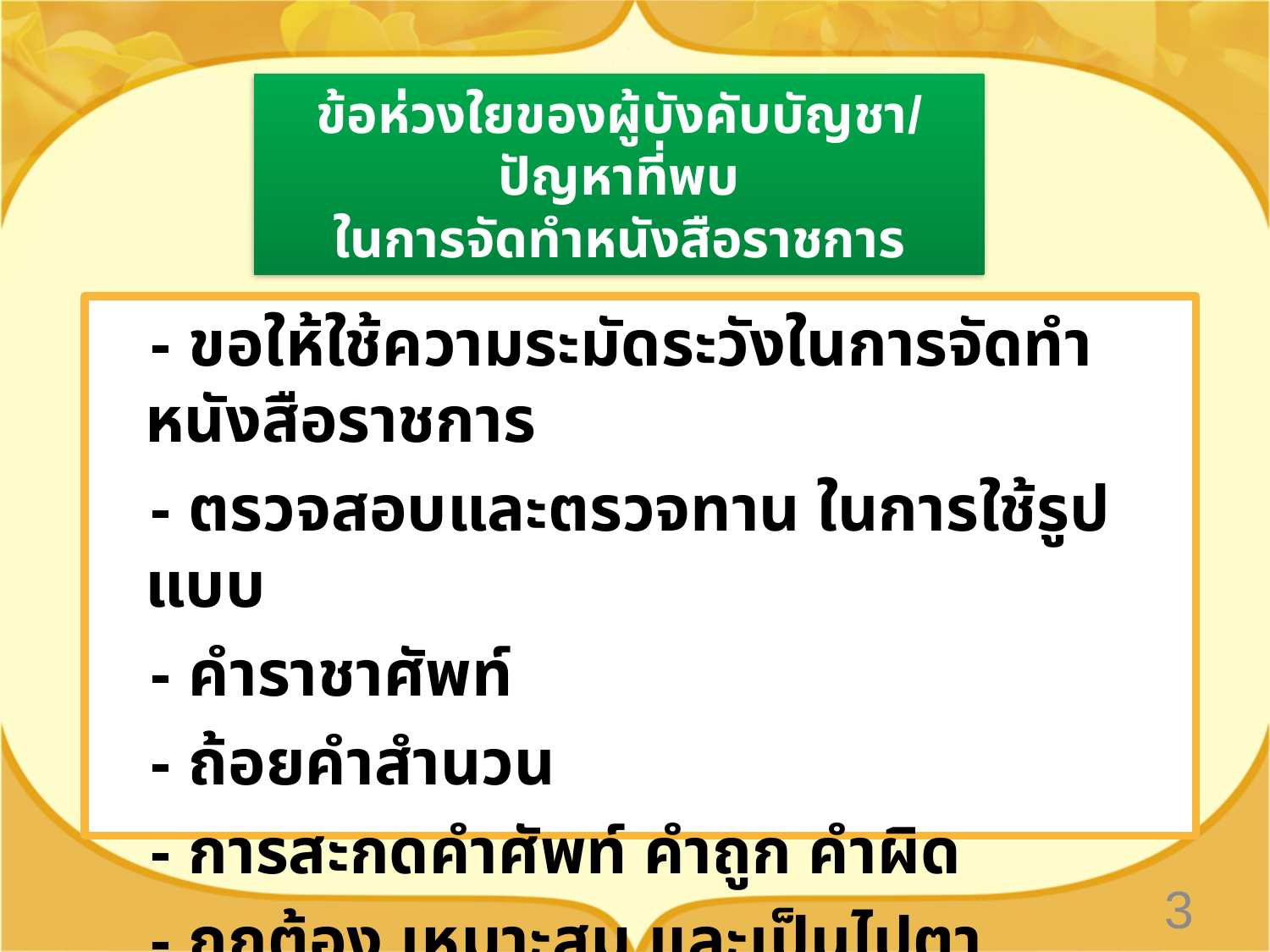

# ข้อห่วงใยของผู้บังคับบัญชา/ปัญหาที่พบ ในการจัดทำหนังสือราชการ
   - ขอให้ใช้ความระมัดระวังในการจัดทำหนังสือราชการ
   - ตรวจสอบและตรวจทาน ในการใช้รูปแบบ
   - คำราชาศัพท์
   - ถ้อยคำสำนวน
   - การสะกดคำศัพท์ คำถูก คำผิด
   - ถูกต้อง เหมาะสม และเป็นไปตามระเบียบฯ งานสารบรรณ

3